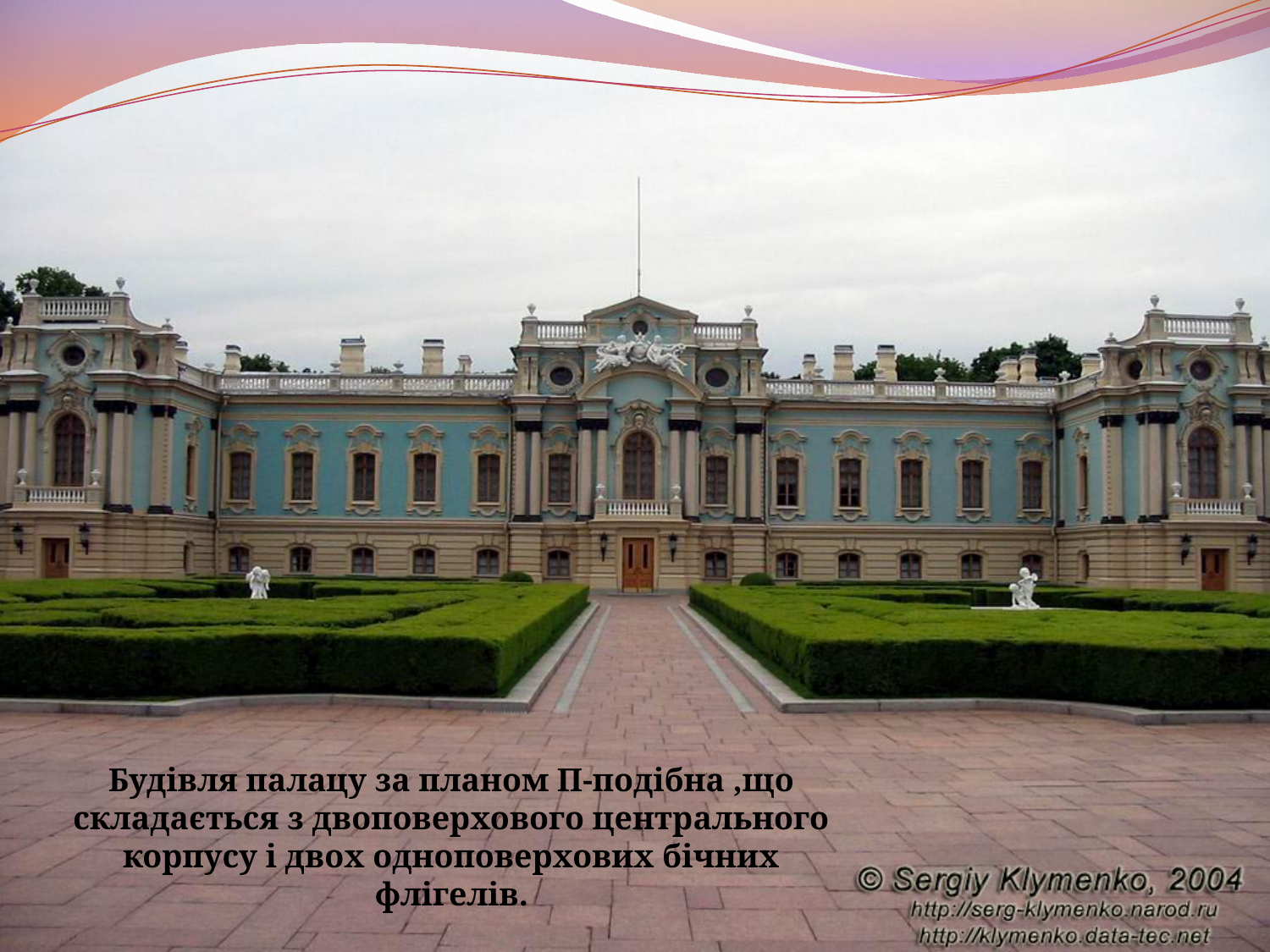

# Будівля палацу за планом П-подібна ,що складається з двоповерхового центрального корпусу і двох одноповерхових бічних флігелів.